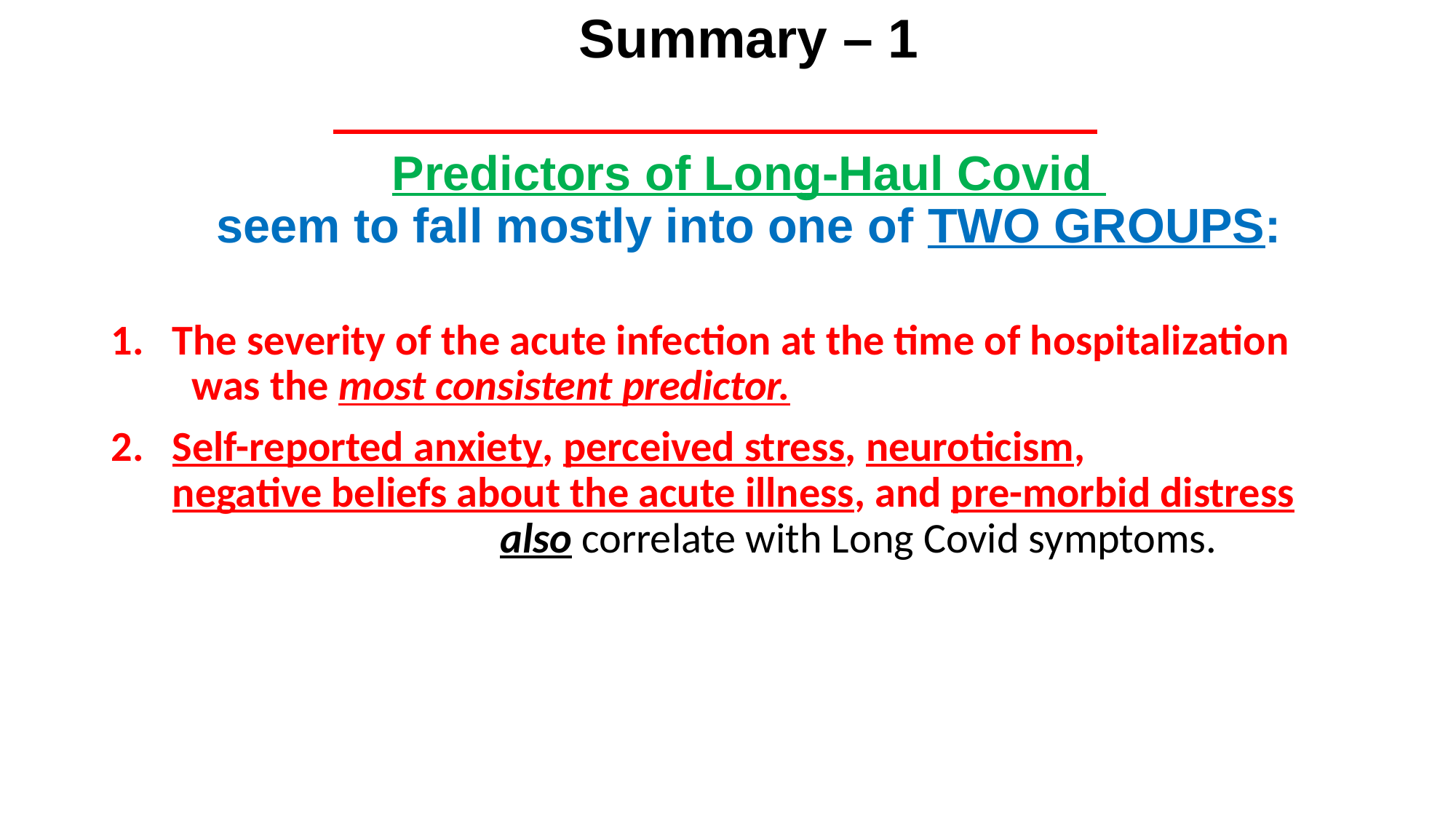

# Summary – 1 Predictors of Long-Haul Covid seem to fall mostly into one of TWO GROUPS:

The severity of the acute infection at the time of hospitalization        was the most consistent predictor.
Self-reported anxiety, perceived stress, neuroticism,                        negative beliefs about the acute illness, and pre-morbid distress                                        also correlate with Long Covid symptoms.